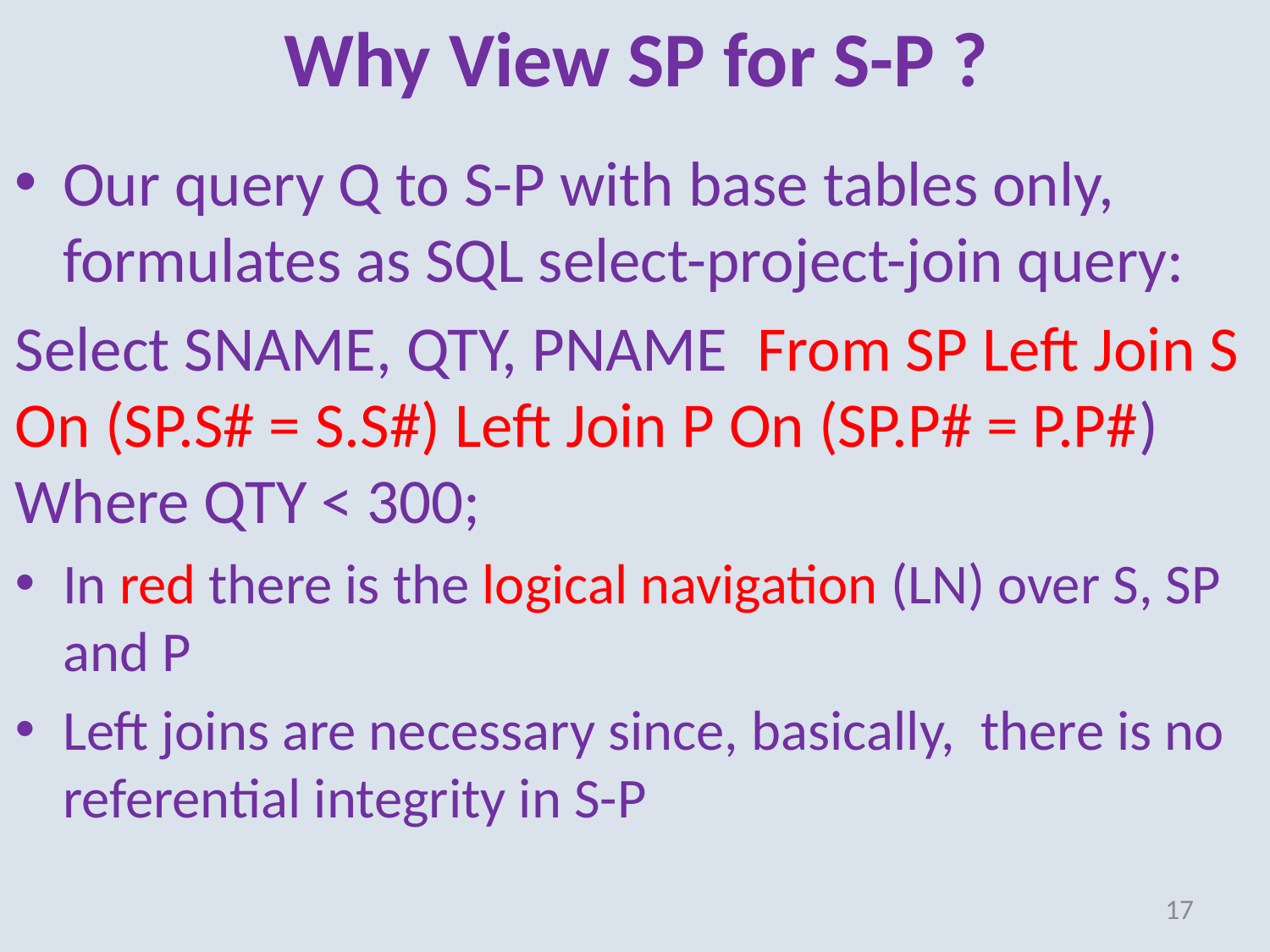

# Why View SP for S-P ?
Our query Q to S-P with base tables only, formulates as SQL select-project-join query:
Select SNAME, QTY, PNAME  From SP Left Join S On (SP.S# = S.S#) Left Join P On (SP.P# = P.P#)
Where QTY < 300;
In red there is the logical navigation (LN) over S, SP and P
Left joins are necessary since, basically,  there is no referential integrity in S-P

17